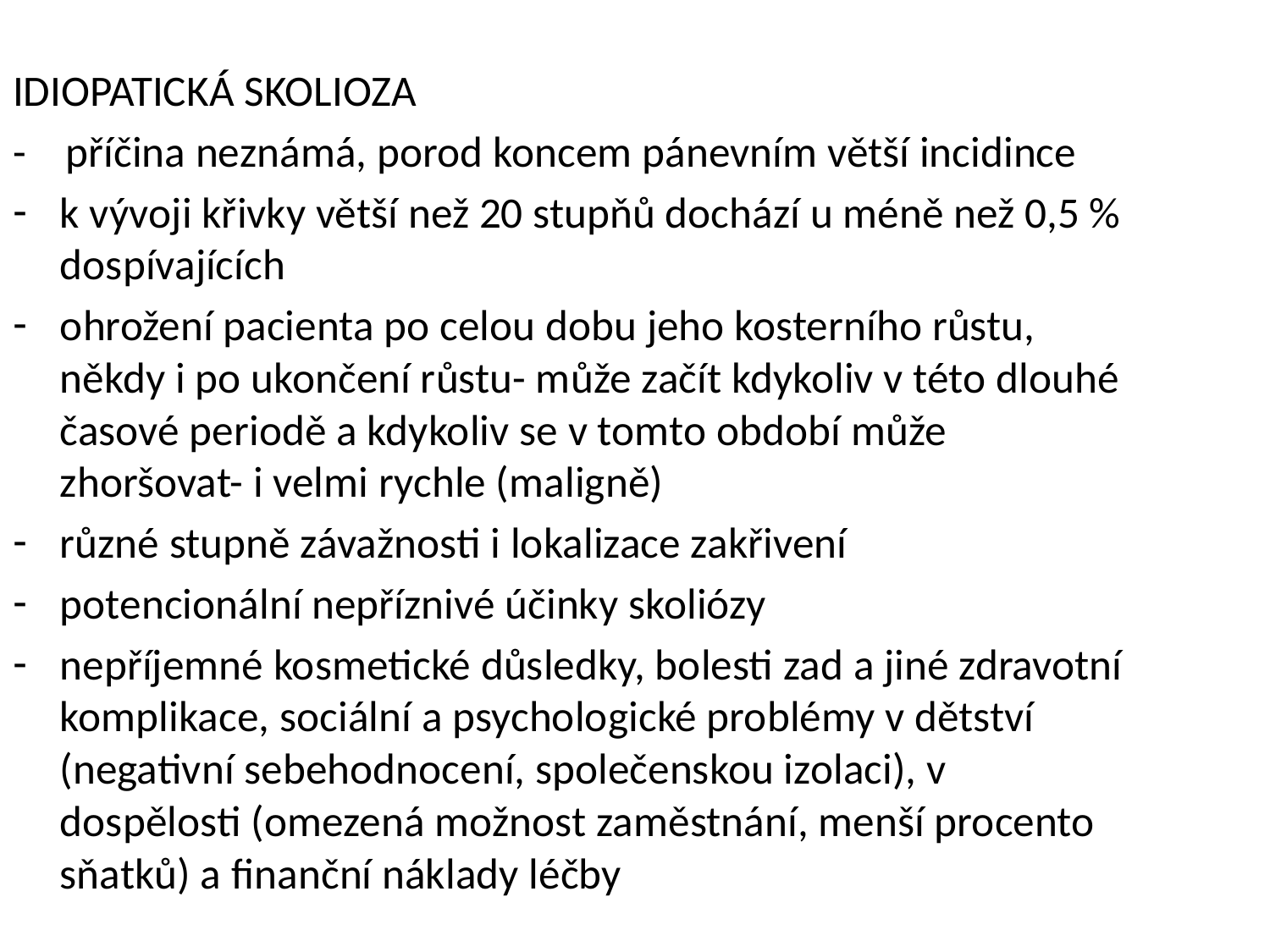

IDIOPATICKÁ SKOLIOZA
-    příčina neznámá, porod koncem pánevním větší incidince
k vývoji křivky větší než 20 stupňů dochází u méně než 0,5 % dospívajících
ohrožení pacienta po celou dobu jeho kosterního růstu, někdy i po ukončení růstu- může začít kdykoliv v této dlouhé časové periodě a kdykoliv se v tomto období může zhoršovat- i velmi rychle (maligně)
různé stupně závažnosti i lokalizace zakřivení
potencionální nepříznivé účinky skoliózy
nepříjemné kosmetické důsledky, bolesti zad a jiné zdravotní komplikace, sociální a psychologické problémy v dětství (negativní sebehodnocení, společenskou izolaci), v dospělosti (omezená možnost zaměstnání, menší procento sňatků) a finanční náklady léčby